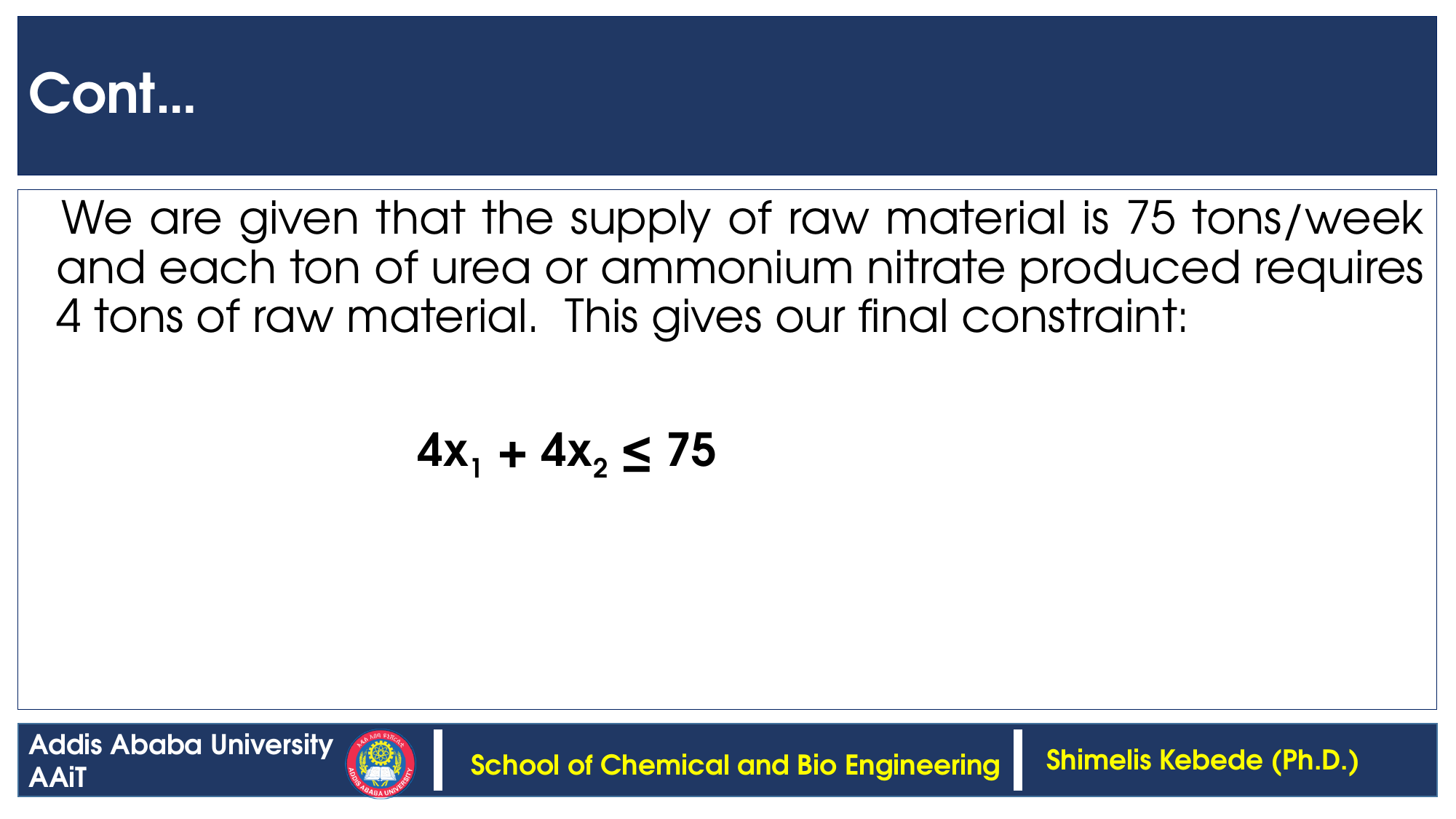

# Cont…
  We are given that the supply of raw material is 75 tons/week and each ton of urea or ammonium nitrate produced requires 4 tons of raw material.  This gives our final constraint:

                               4x1 + 4x2 ≤ 75